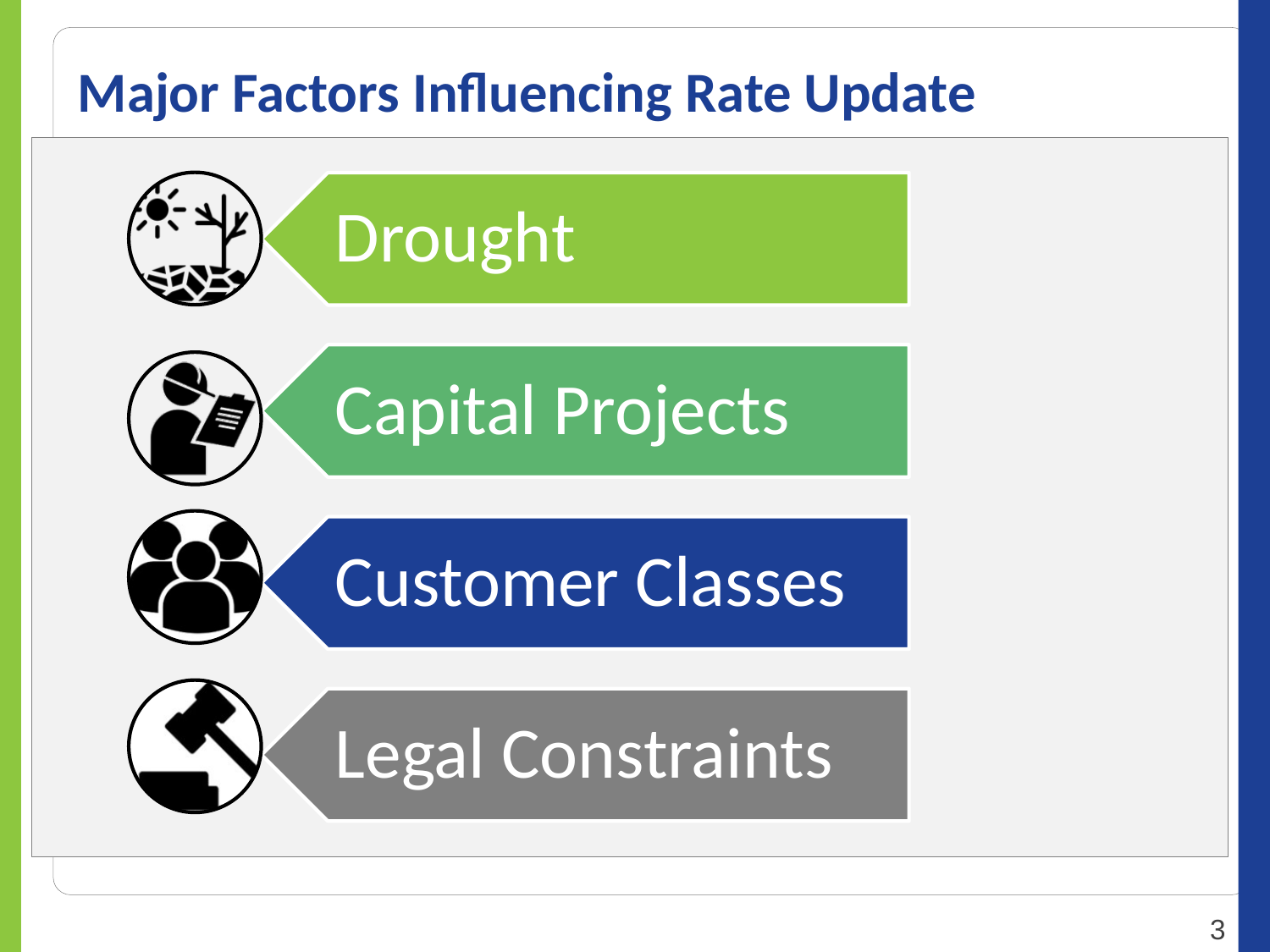

Major Factors Influencing Rate Update

Drought
Capital Projects
Customer Classes
Legal Constraints